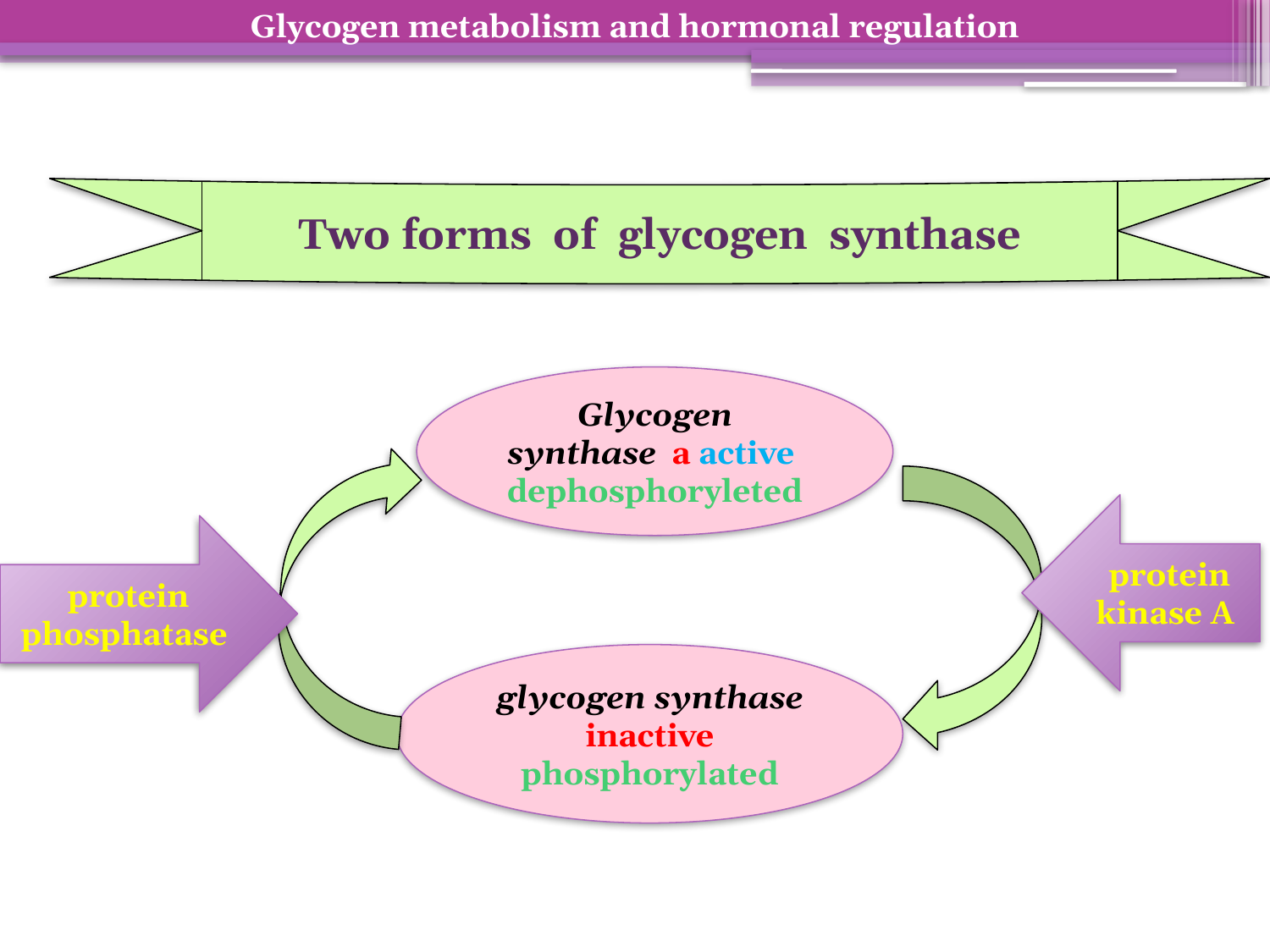

Glycogen metabolism and hormonal regulation
Two forms  of  glycogen  synthase
Glycogen synthase  a active
dephosphoryleted

 protein kinase A
 protein phosphatase

glycogen synthase inactive
phosphorylated